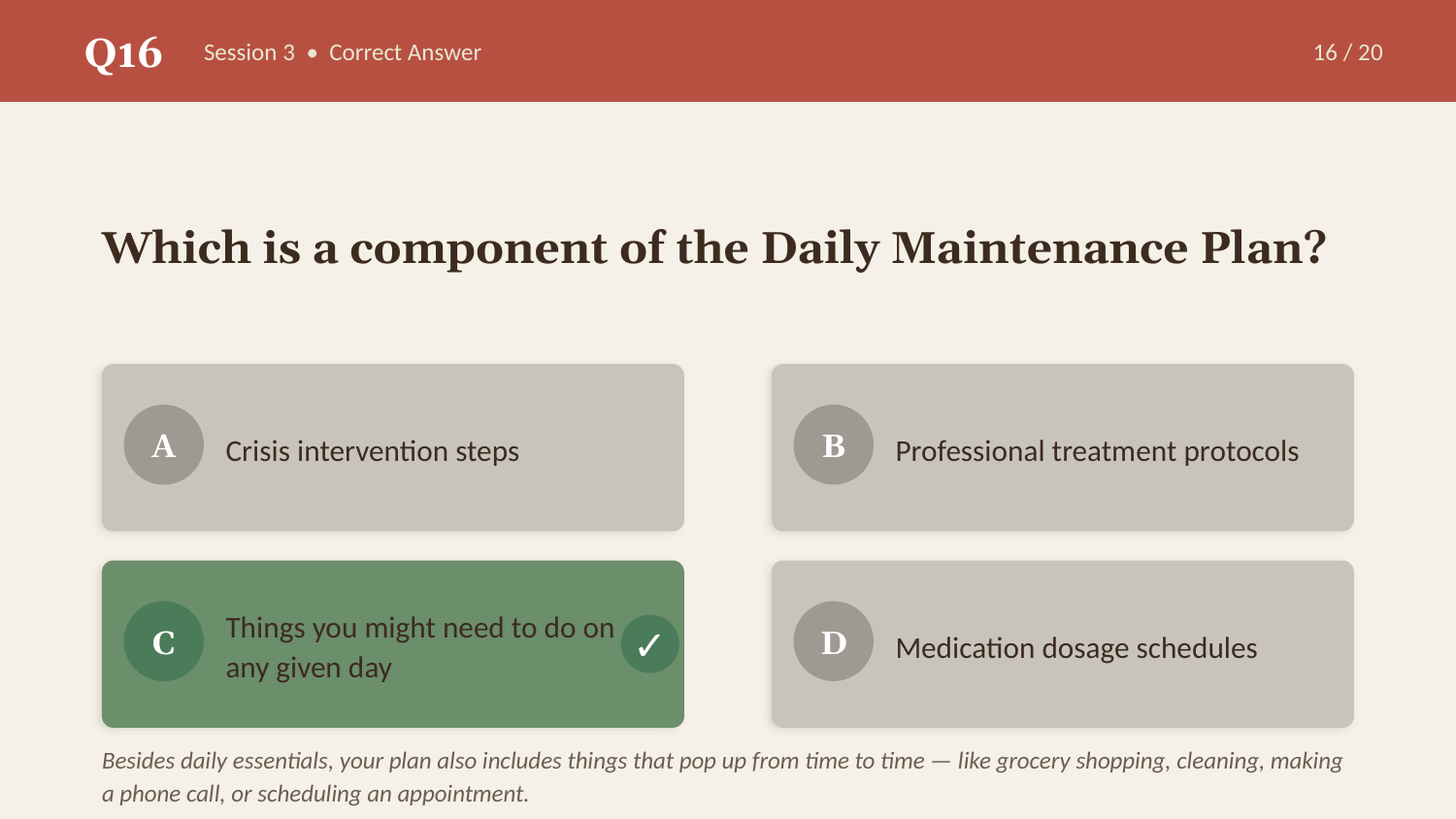

Q16
Session 3  •  Correct Answer
16 / 20
Which is a component of the Daily Maintenance Plan?

Crisis intervention steps
Professional treatment protocols

A

B

Things you might need to do on any given day
Medication dosage schedules

C

D
✓
Besides daily essentials, your plan also includes things that pop up from time to time — like grocery shopping, cleaning, making a phone call, or scheduling an appointment.